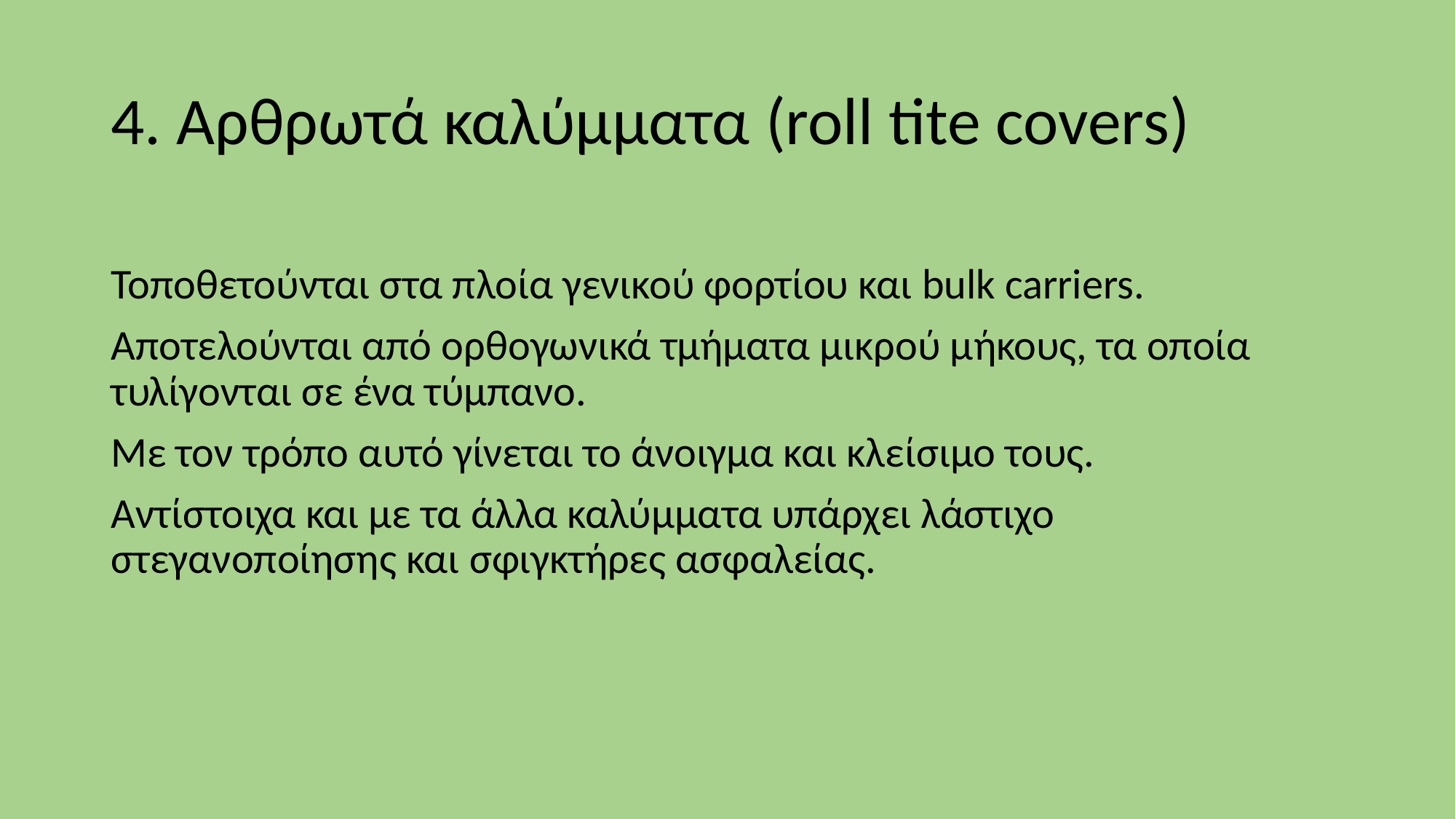

# 4. Αρθρωτά καλύμματα (roll tite covers)
Τοποθετούνται στα πλοία γενικού φορτίου και bulk carriers.
Αποτελούνται από ορθογωνικά τμήματα μικρού μήκους, τα οποία τυλίγονται σε ένα τύμπανο.
Με τον τρόπο αυτό γίνεται το άνοιγμα και κλείσιμο τους.
Αντίστοιχα και με τα άλλα καλύμματα υπάρχει λάστιχο στεγανοποίησης και σφιγκτήρες ασφαλείας.